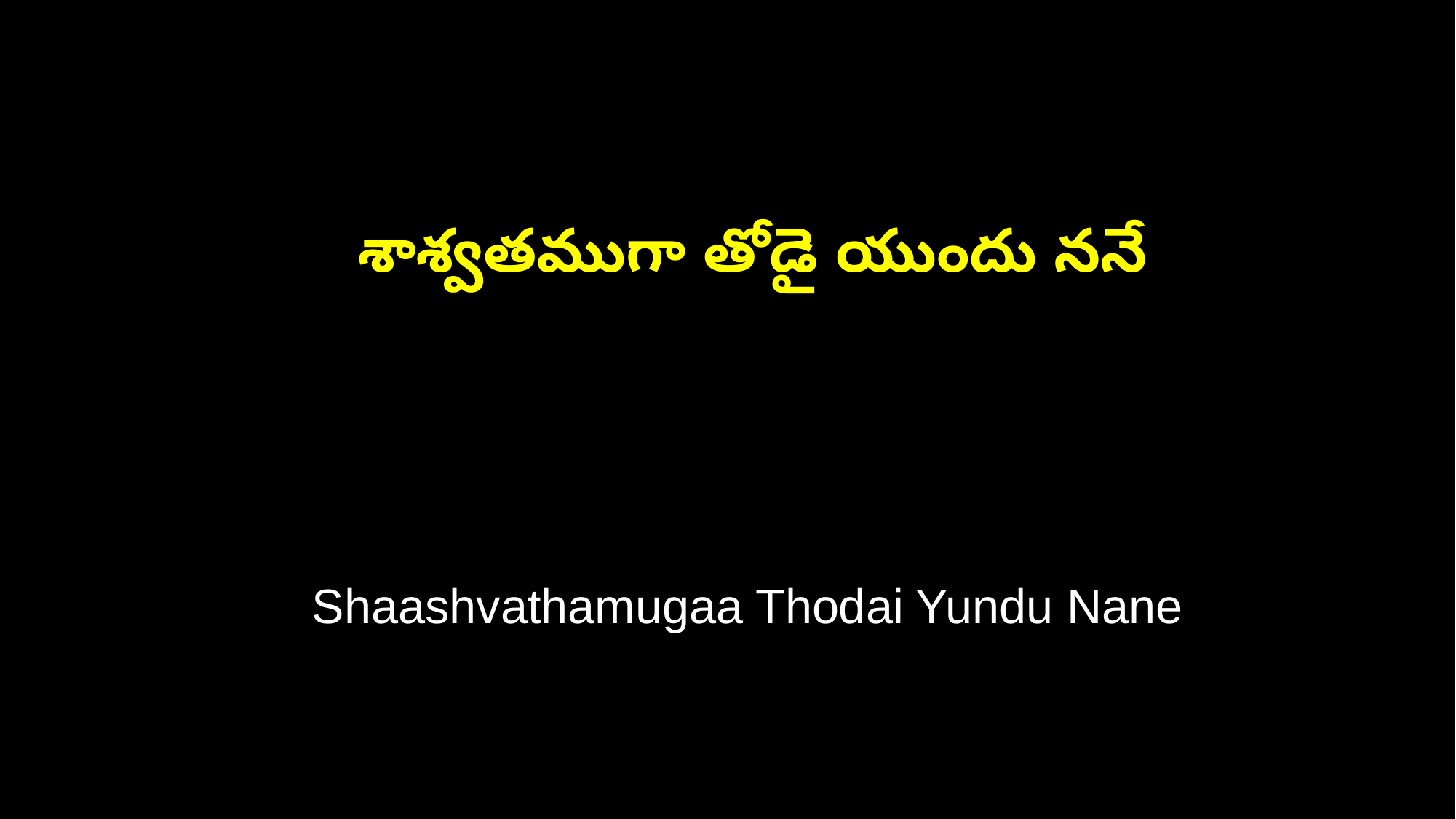

శాశ్వతముగా తోడై యుందు ననే
   Shaashvathamugaa Thodai Yundu Nane